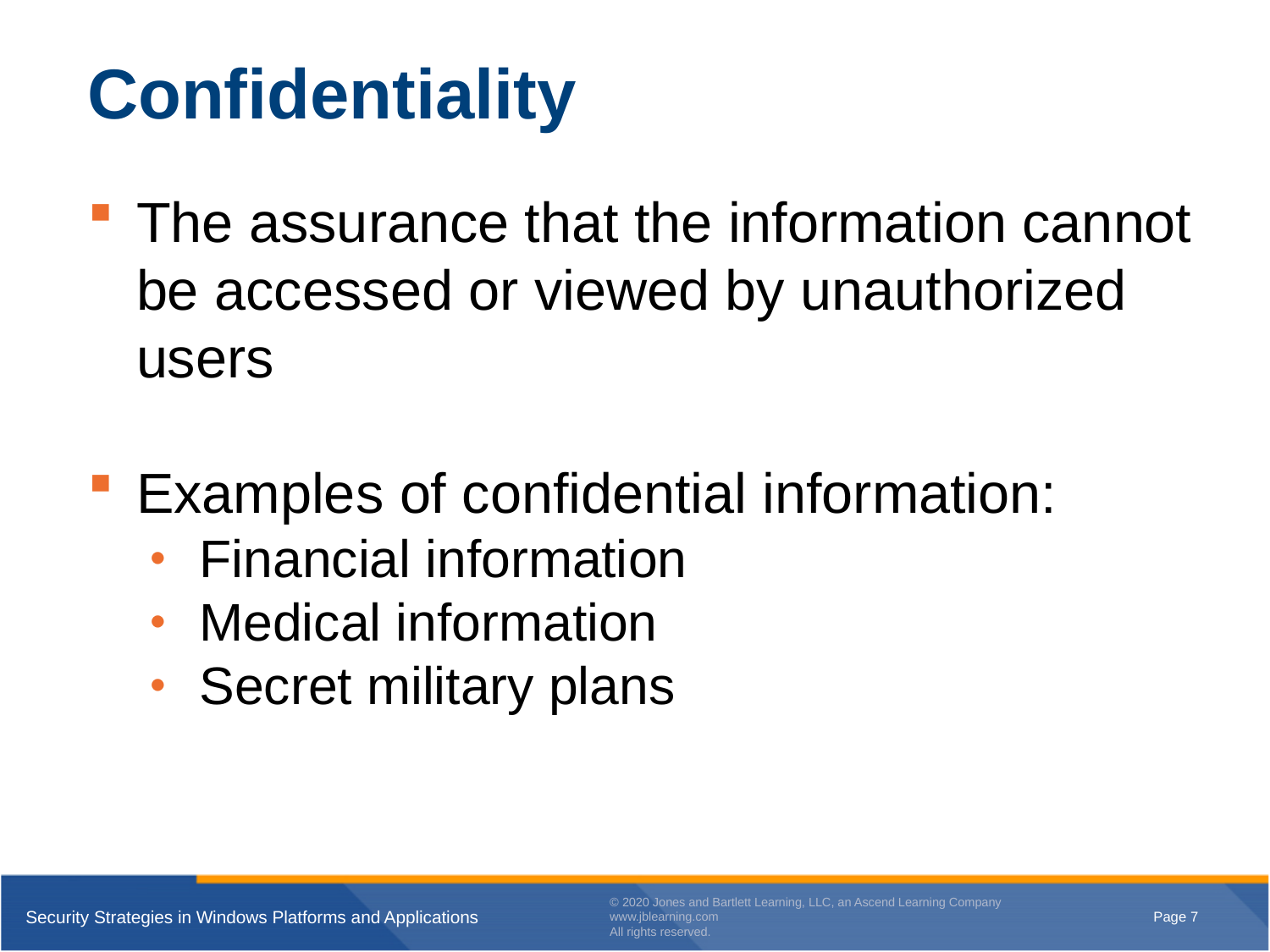

# Confidentiality
The assurance that the information cannot be accessed or viewed by unauthorized users

Examples of confidential information:
Financial information
Medical information
Secret military plans